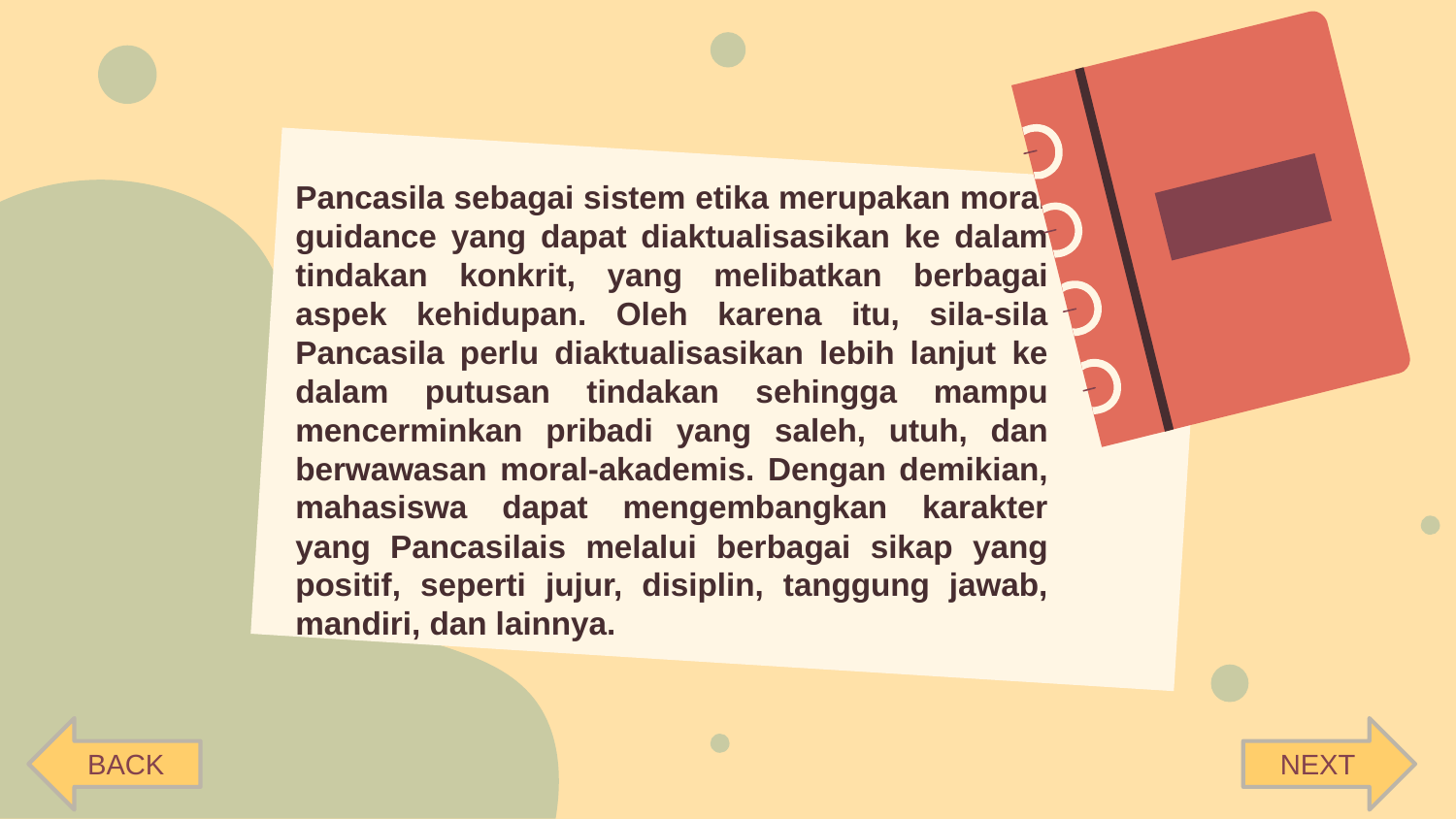

# Pancasila sebagai sistem etika merupakan moral guidance yang dapat diaktualisasikan ke dalam tindakan konkrit, yang melibatkan berbagai aspek kehidupan. Oleh karena itu, sila-sila Pancasila perlu diaktualisasikan lebih lanjut ke dalam putusan tindakan sehingga mampu mencerminkan pribadi yang saleh, utuh, dan berwawasan moral-akademis. Dengan demikian, mahasiswa dapat mengembangkan karakter yang Pancasilais melalui berbagai sikap yang positif, seperti jujur, disiplin, tanggung jawab, mandiri, dan lainnya.

BACK
NEXT